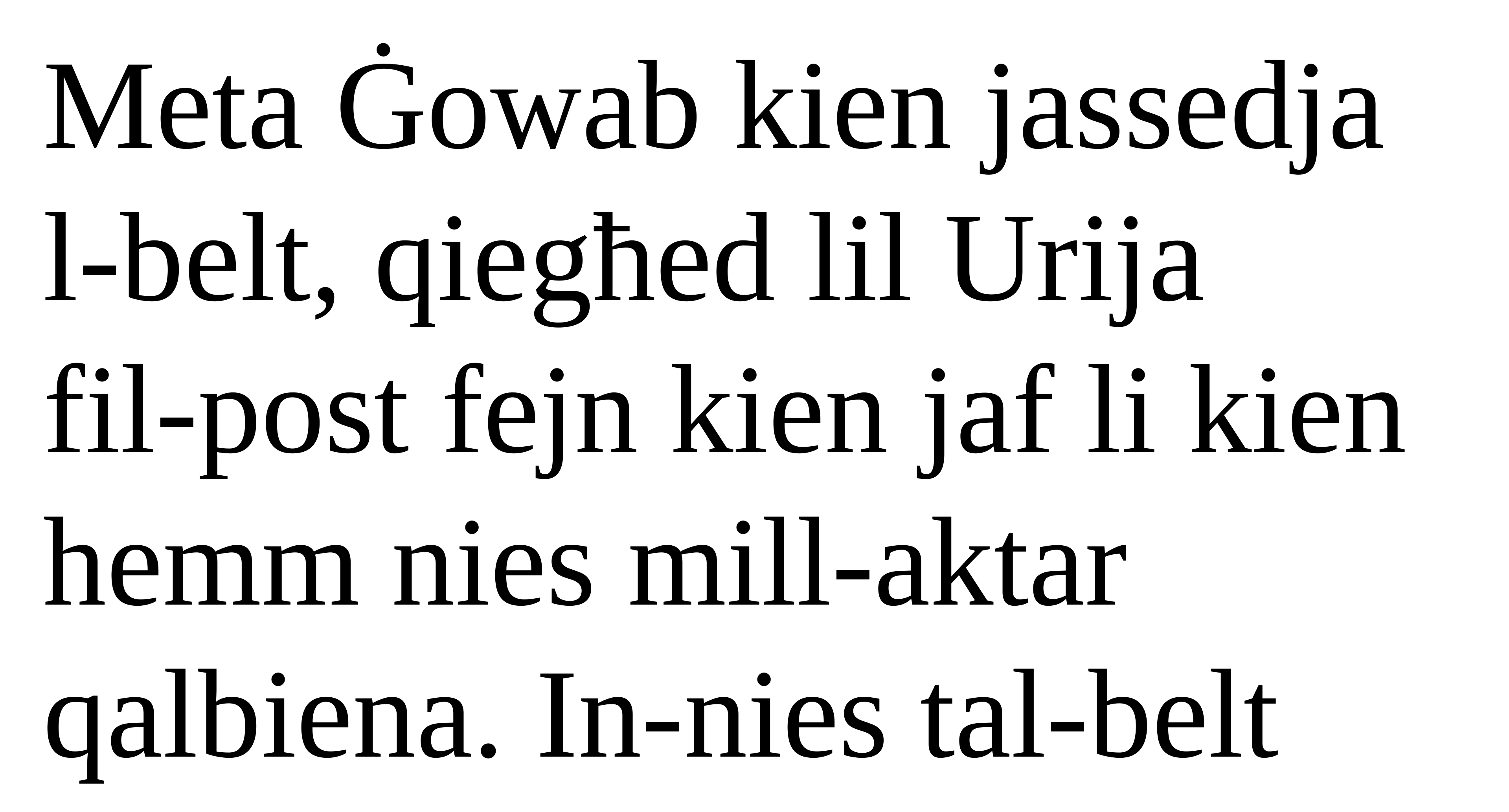

Meta Ġowab kien jassedja l-belt, qiegħed lil Urija
fil-post fejn kien jaf li kien hemm nies mill-aktar qalbiena. In-nies tal-belt